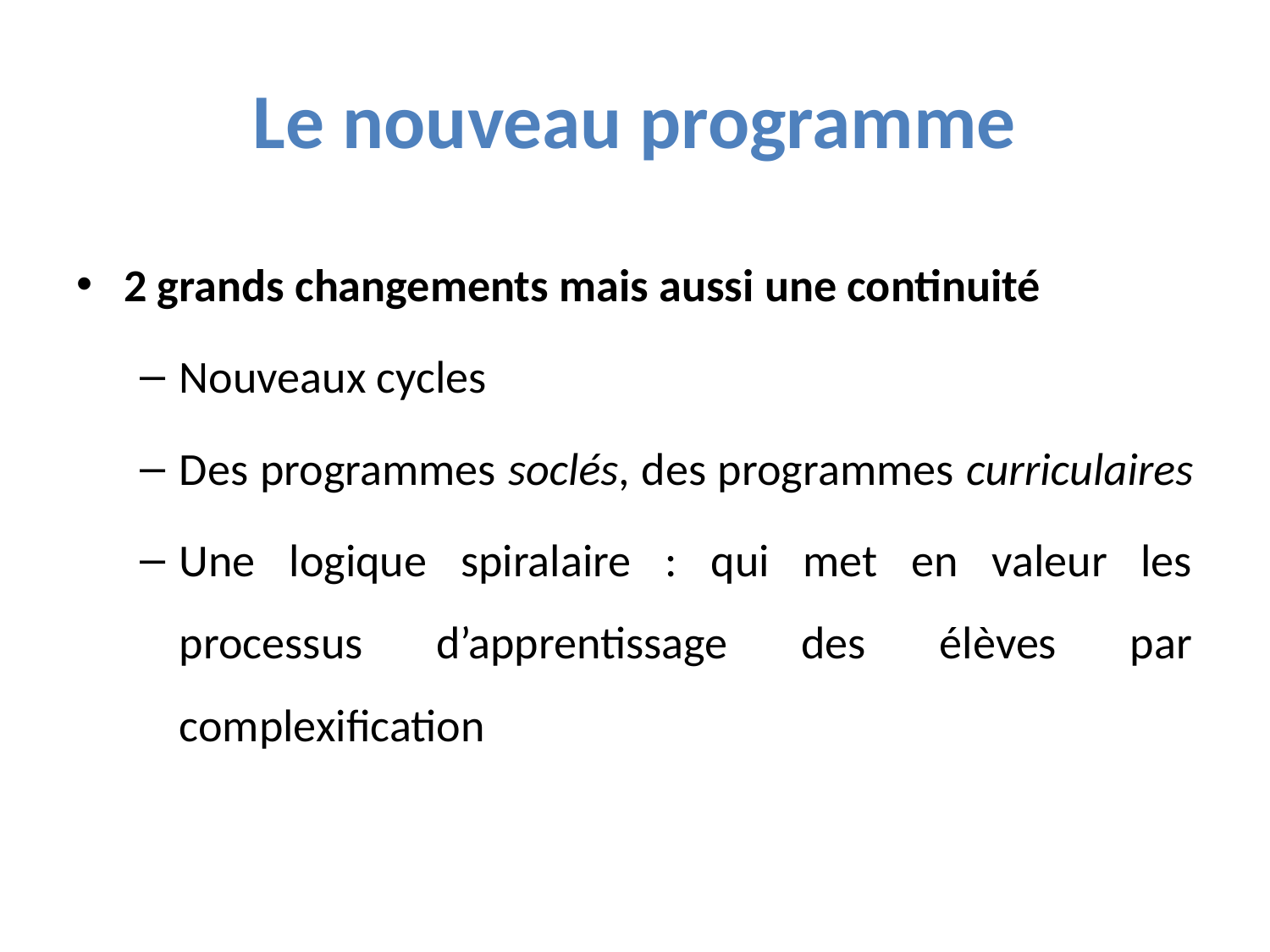

# Le nouveau programme
2 grands changements mais aussi une continuité
Nouveaux cycles
Des programmes soclés, des programmes curriculaires
Une logique spiralaire : qui met en valeur les processus d’apprentissage des élèves par complexification